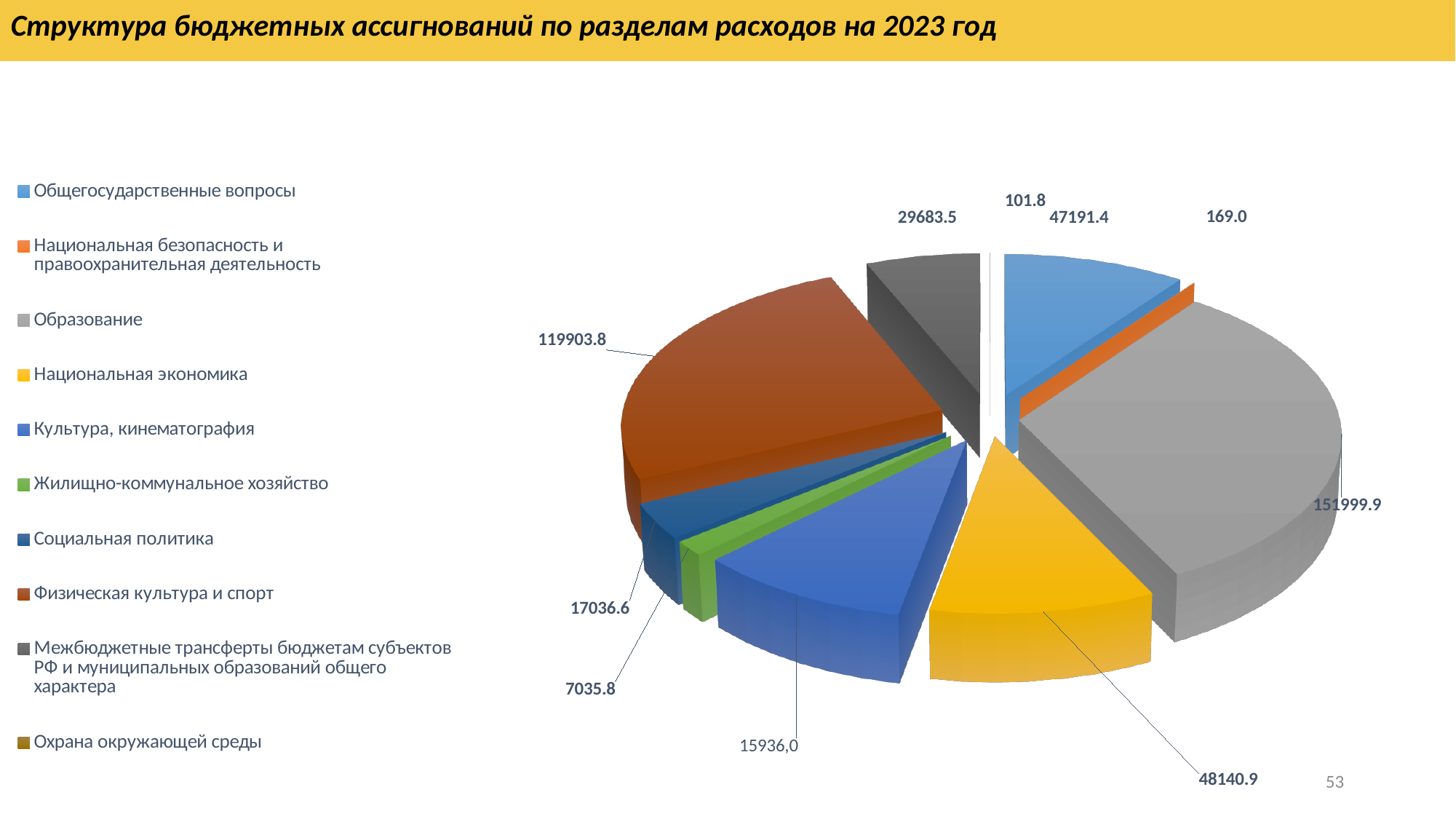

Структура бюджетных ассигнований по разделам расходов на 2023 год

[unsupported chart]

53